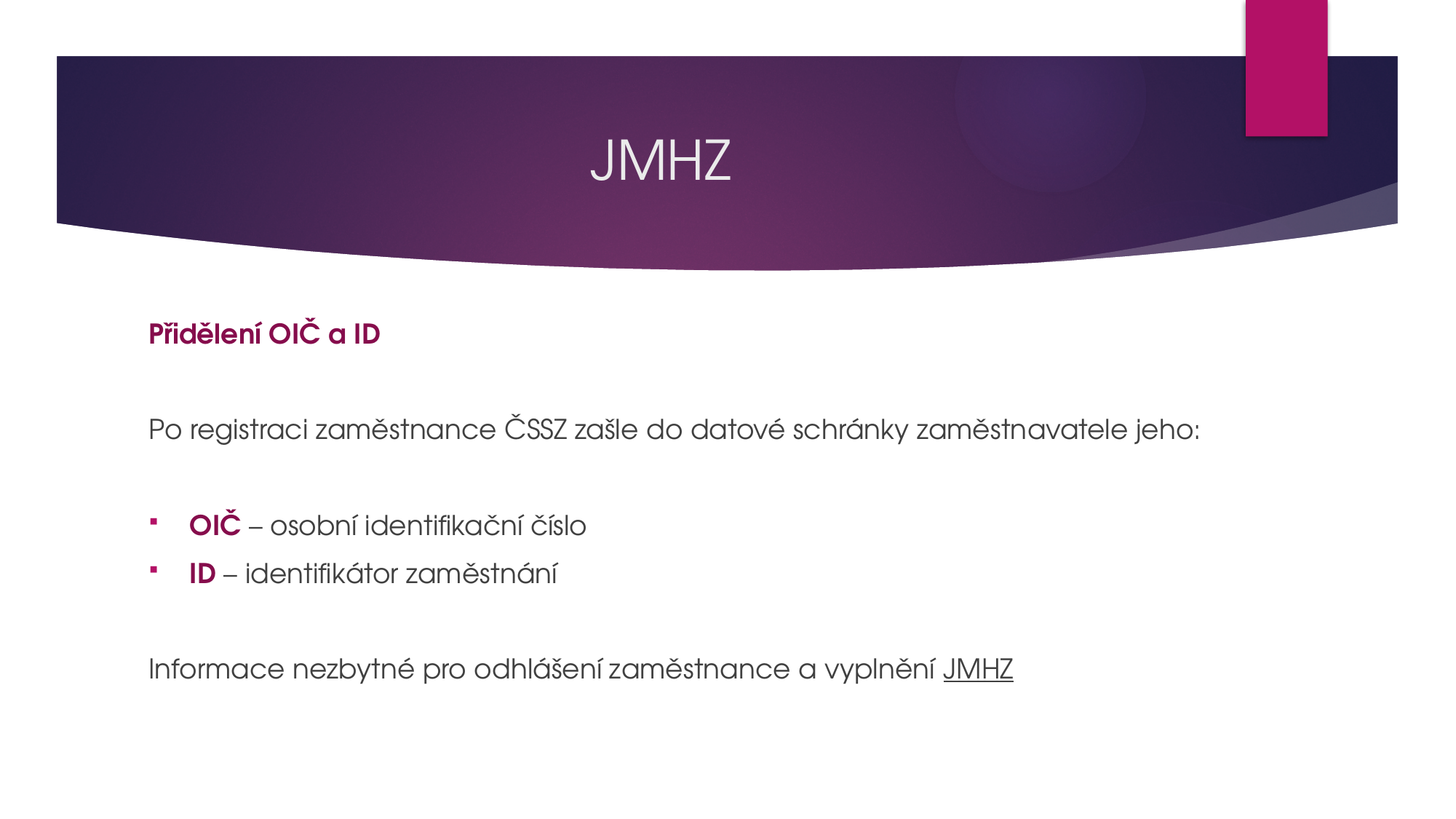

# JMHZ
Přidělení OIČ a ID

Po registraci zaměstnance ČSSZ zašle do datové schránky zaměstnavatele jeho:

OIČ – osobní identifikační číslo
ID – identifikátor zaměstnání

Informace nezbytné pro odhlášení zaměstnance a vyplnění JMHZ